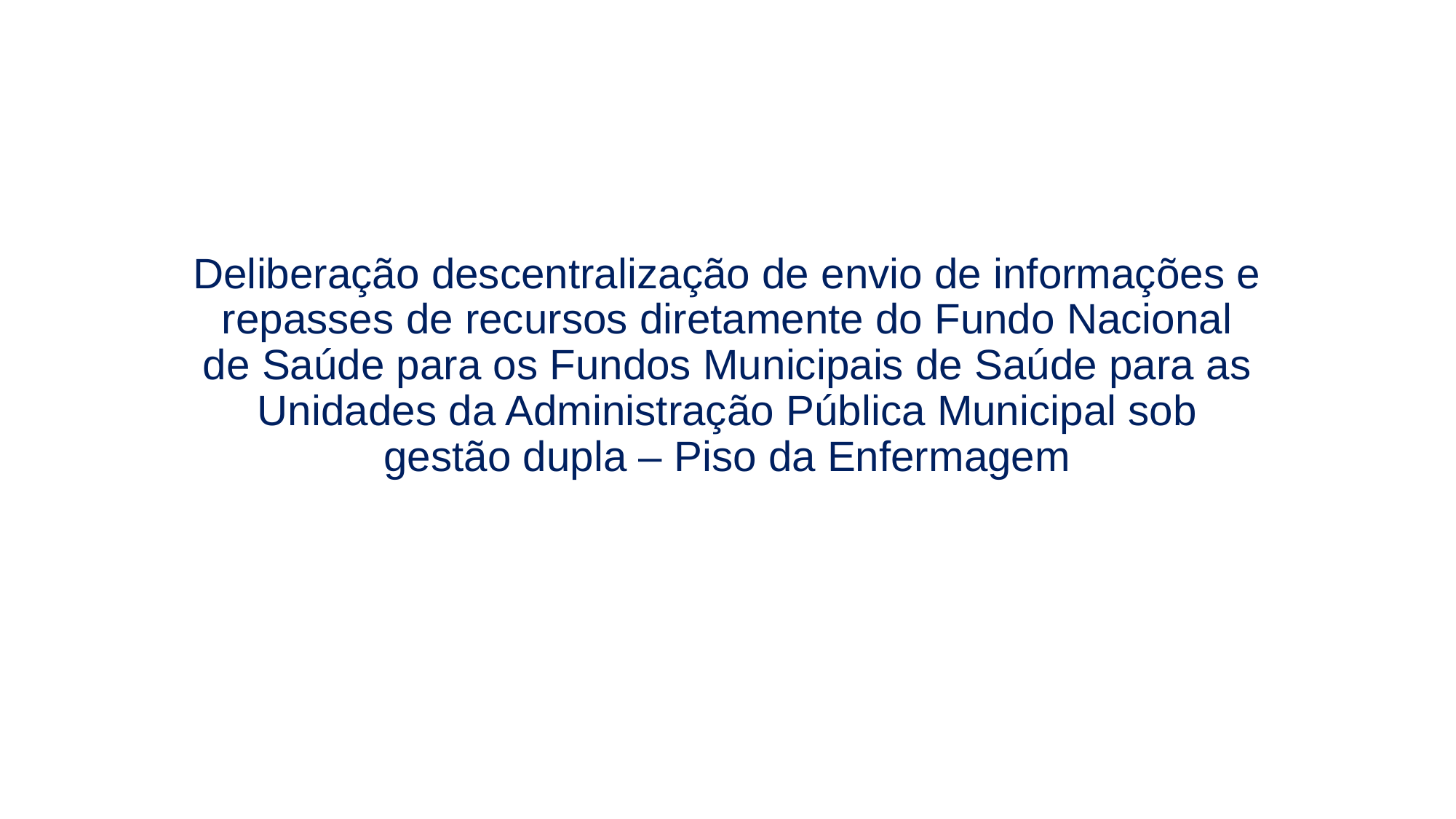

# Deliberação descentralização de envio de informações e repasses de recursos diretamente do Fundo Nacional de Saúde para os Fundos Municipais de Saúde para as Unidades da Administração Pública Municipal sob gestão dupla – Piso da Enfermagem